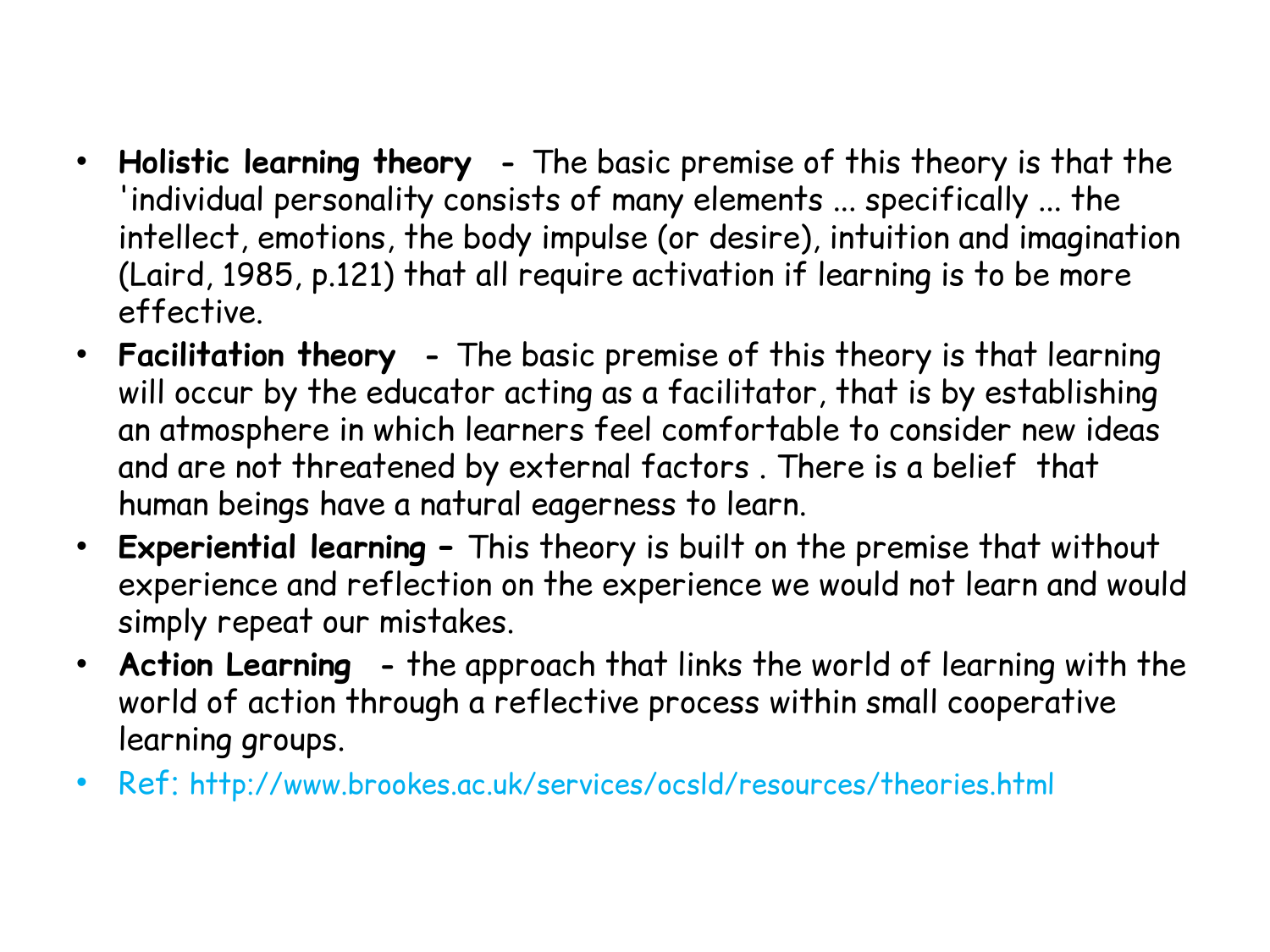

#
Holistic learning theory  - The basic premise of this theory is that the 'individual personality consists of many elements ... specifically ... the intellect, emotions, the body impulse (or desire), intuition and imagination (Laird, 1985, p.121) that all require activation if learning is to be more effective.
Facilitation theory  - The basic premise of this theory is that learning will occur by the educator acting as a facilitator, that is by establishing an atmosphere in which learners feel comfortable to consider new ideas and are not threatened by external factors . There is a belief  that human beings have a natural eagerness to learn.
Experiential learning – This theory is built on the premise that without experience and reflection on the experience we would not learn and would simply repeat our mistakes.
Action Learning  - the approach that links the world of learning with the world of action through a reflective process within small cooperative learning groups.
Ref: http://www.brookes.ac.uk/services/ocsld/resources/theories.html